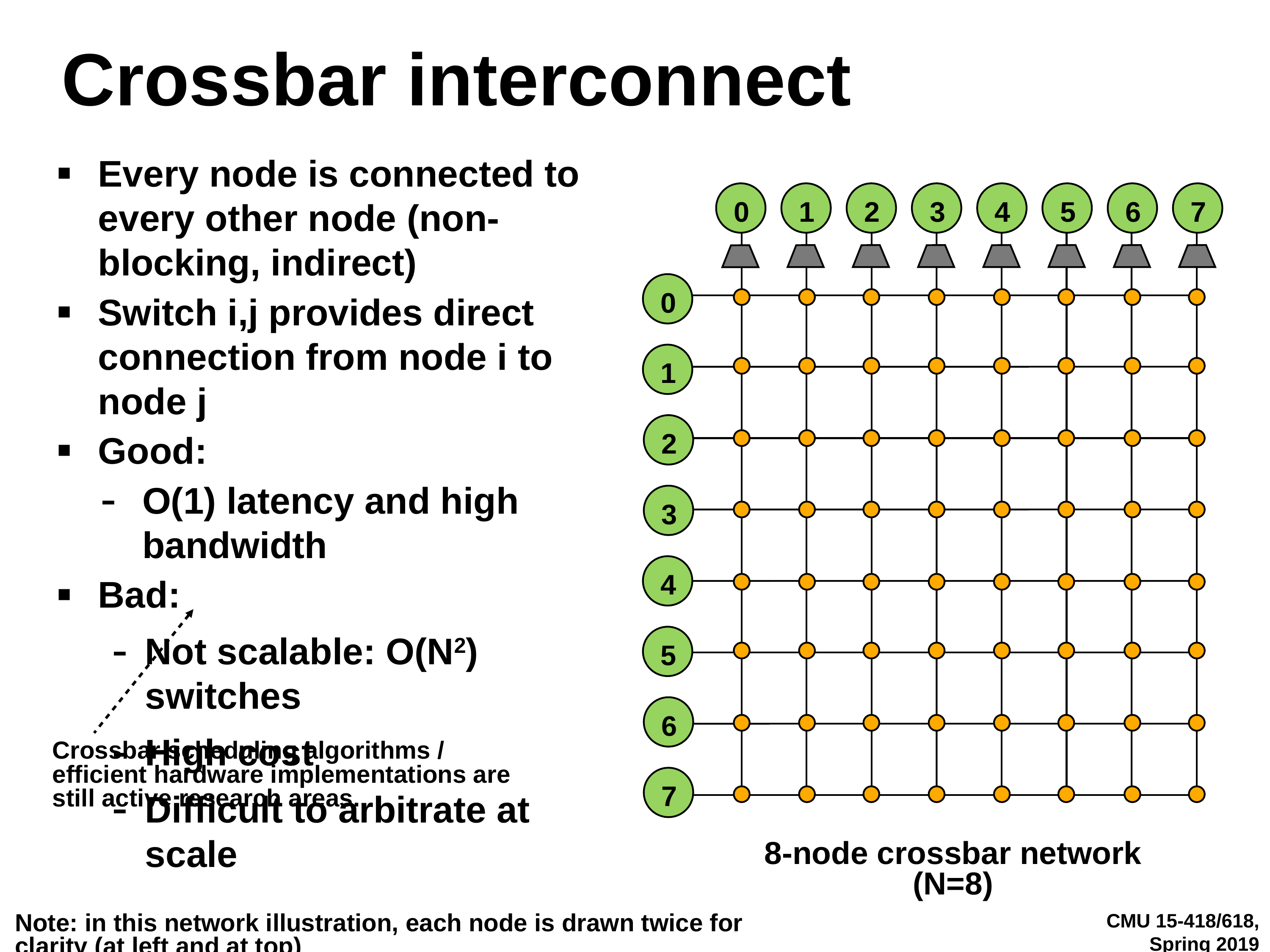

# Crossbar interconnect
Every node is connected to every other node (non-blocking, indirect)
Switch i,j provides direct connection from node i to node j
Good:
O(1) latency and high bandwidth
Bad:
Not scalable: O(N2) switches
High cost
Difficult to arbitrate at scale

0

1

2

3

4

5

6

7

0

1

2

3

4

5

6

Crossbar scheduling algorithms / efficient hardware implementations are still active research areas.

7

8-node crossbar network (N=8)
Note: in this network illustration, each node is drawn twice for clarity (at left and at top)